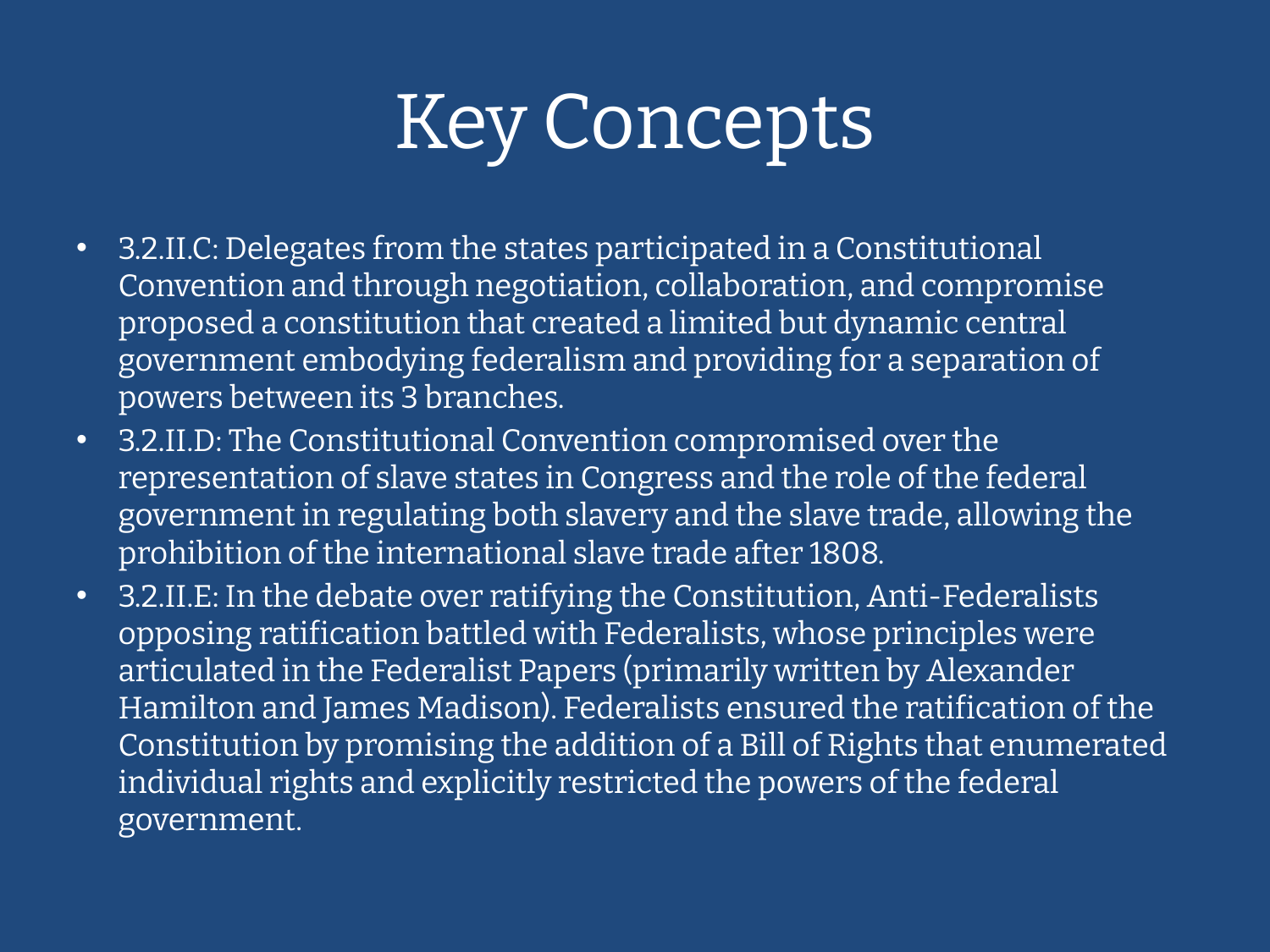

# Key Concepts
3.2.II.C: Delegates from the states participated in a Constitutional Convention and through negotiation, collaboration, and compromise proposed a constitution that created a limited but dynamic central government embodying federalism and providing for a separation of powers between its 3 branches.
3.2.II.D: The Constitutional Convention compromised over the representation of slave states in Congress and the role of the federal government in regulating both slavery and the slave trade, allowing the prohibition of the international slave trade after 1808.
3.2.II.E: In the debate over ratifying the Constitution, Anti-Federalists opposing ratification battled with Federalists, whose principles were articulated in the Federalist Papers (primarily written by Alexander Hamilton and James Madison). Federalists ensured the ratification of the Constitution by promising the addition of a Bill of Rights that enumerated individual rights and explicitly restricted the powers of the federal government.